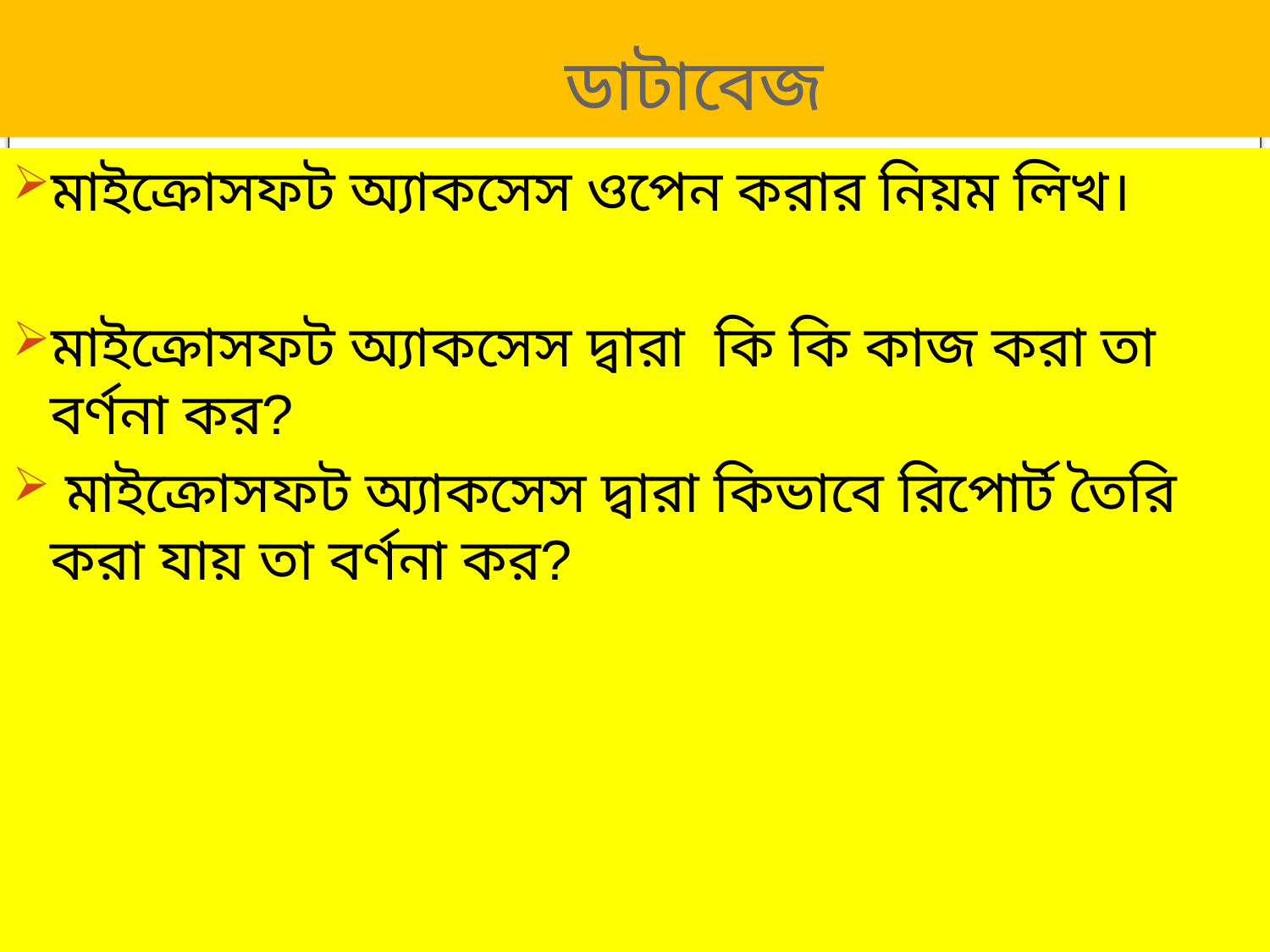

# ডাটাবেজ
মাইক্রোসফট অ্যাকসেস ওপেন করার নিয়ম লিখ।

মাইক্রোসফট অ্যাকসেস দ্বারা  কি কি কাজ করা তা বর্ণনা কর?
 মাইক্রোসফট অ্যাকসেস দ্বারা কিভাবে রিপোর্ট তৈরি করা যায় তা বর্ণনা কর?